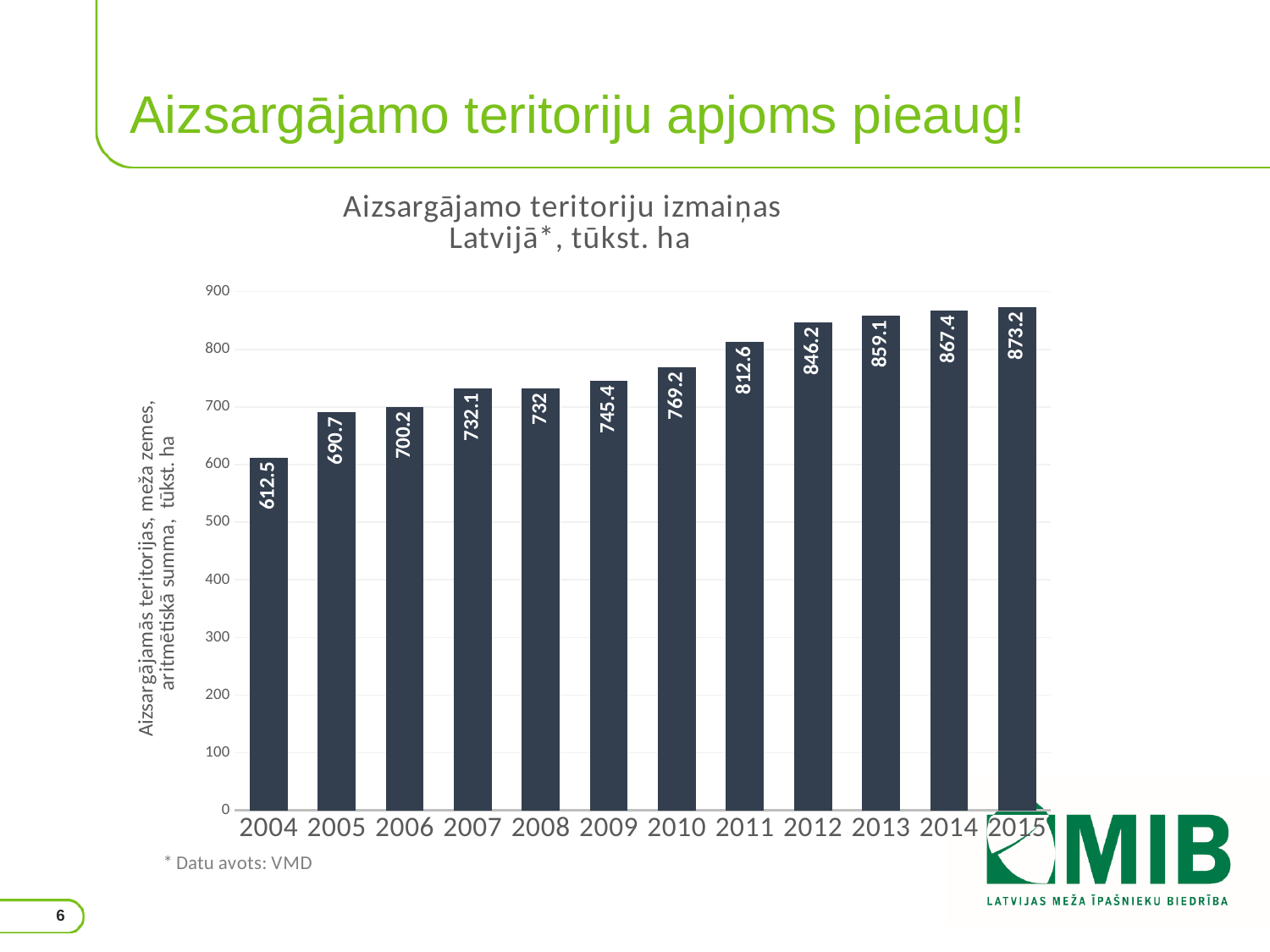

# Aizsargājamo teritoriju apjoms pieaug!

### Chart: Aizsargājamo teritoriju izmaiņas
Latvijā*, tūkst. ha

| Category | Aizsargājamās teritorijas
Latvijā, tūkst. ha |
|---|---|
| 2004 | 612.5 |
| 2005 | 690.7 |
| 2006 | 700.2 |
| 2007 | 732.1 |
| 2008 | 732.0 |
| 2009 | 745.4 |
| 2010 | 769.2 |
| 2011 | 812.6 |
| 2012 | 846.2 |
| 2013 | 859.1 |
| 2014 | 867.4 |
| 2015 | 873.2 |
6